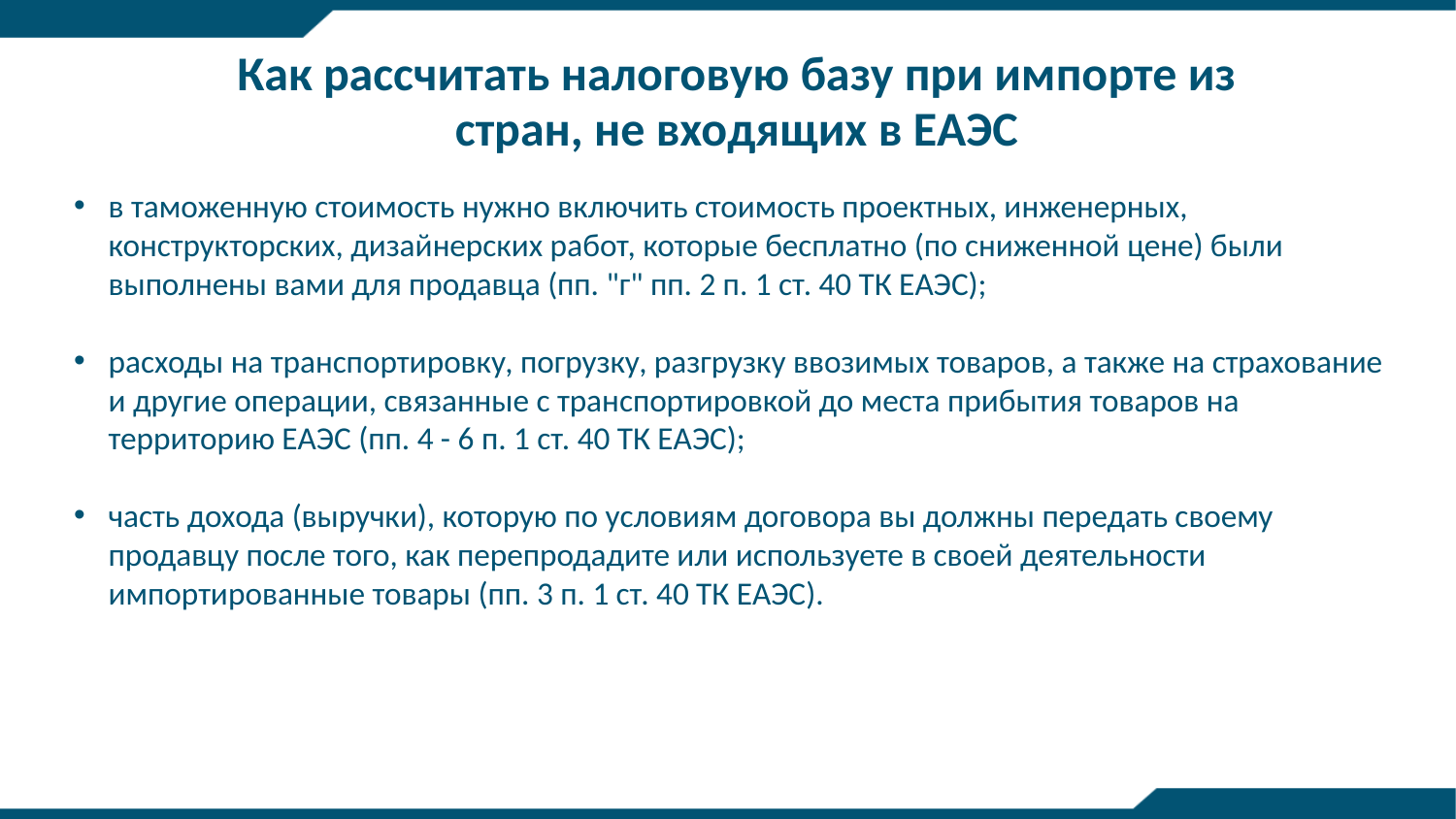

Как рассчитать налоговую базу при импорте из стран, не входящих в ЕАЭС
в таможенную стоимость нужно включить стоимость проектных, инженерных, конструкторских, дизайнерских работ, которые бесплатно (по сниженной цене) были выполнены вами для продавца (пп. "г" пп. 2 п. 1 ст. 40 ТК ЕАЭС);

расходы на транспортировку, погрузку, разгрузку ввозимых товаров, а также на страхование и другие операции, связанные с транспортировкой до места прибытия товаров на территорию ЕАЭС (пп. 4 - 6 п. 1 ст. 40 ТК ЕАЭС);

часть дохода (выручки), которую по условиям договора вы должны передать своему продавцу после того, как перепродадите или используете в своей деятельности импортированные товары (пп. 3 п. 1 ст. 40 ТК ЕАЭС).